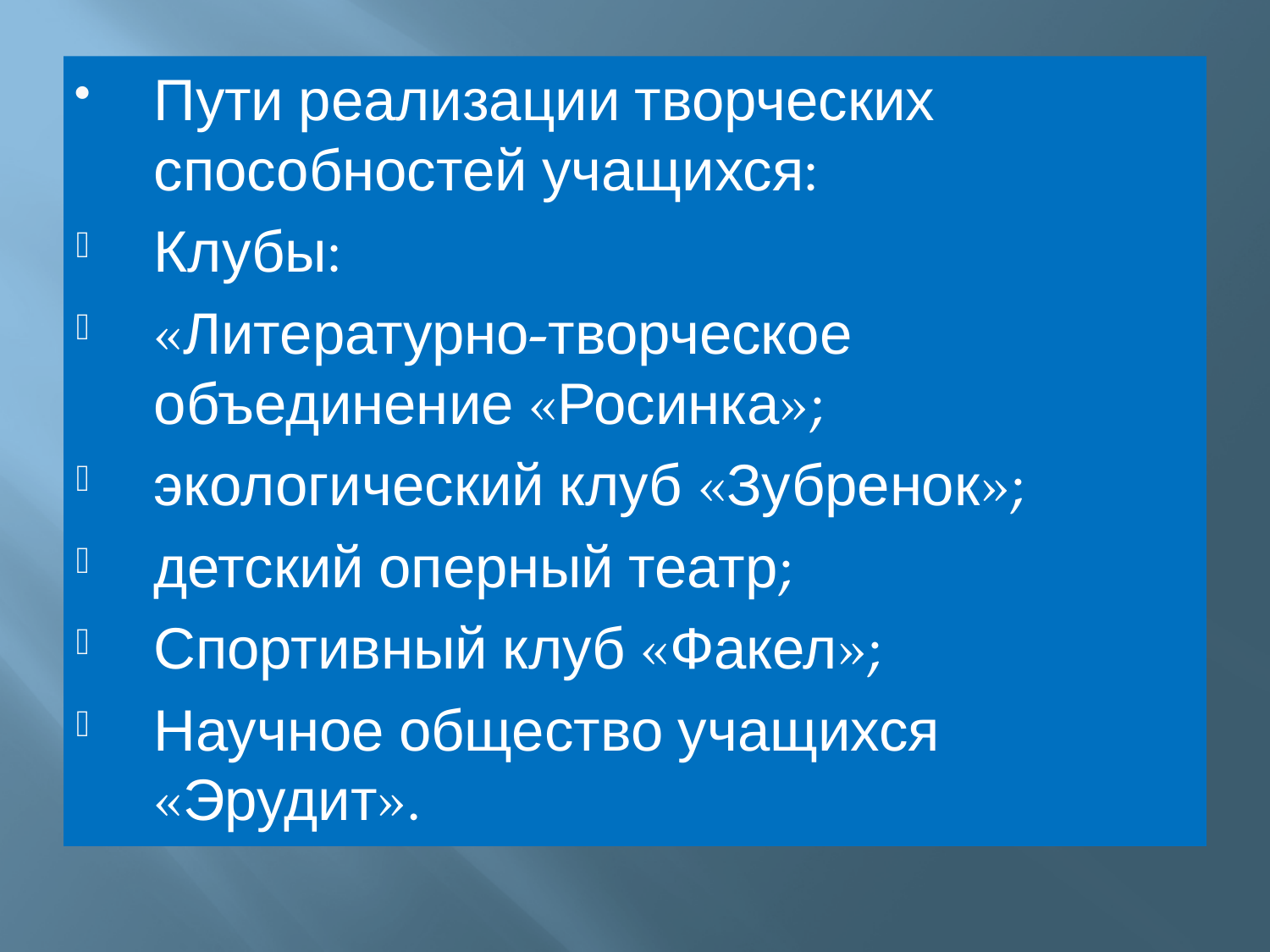

Пути реализации творческих способностей учащихся:
Клубы:
«Литературно-творческое объединение «Росинка»;
экологический клуб «Зубренок»;
детский оперный театр;
Спортивный клуб «Факел»;
Научное общество учащихся «Эрудит».